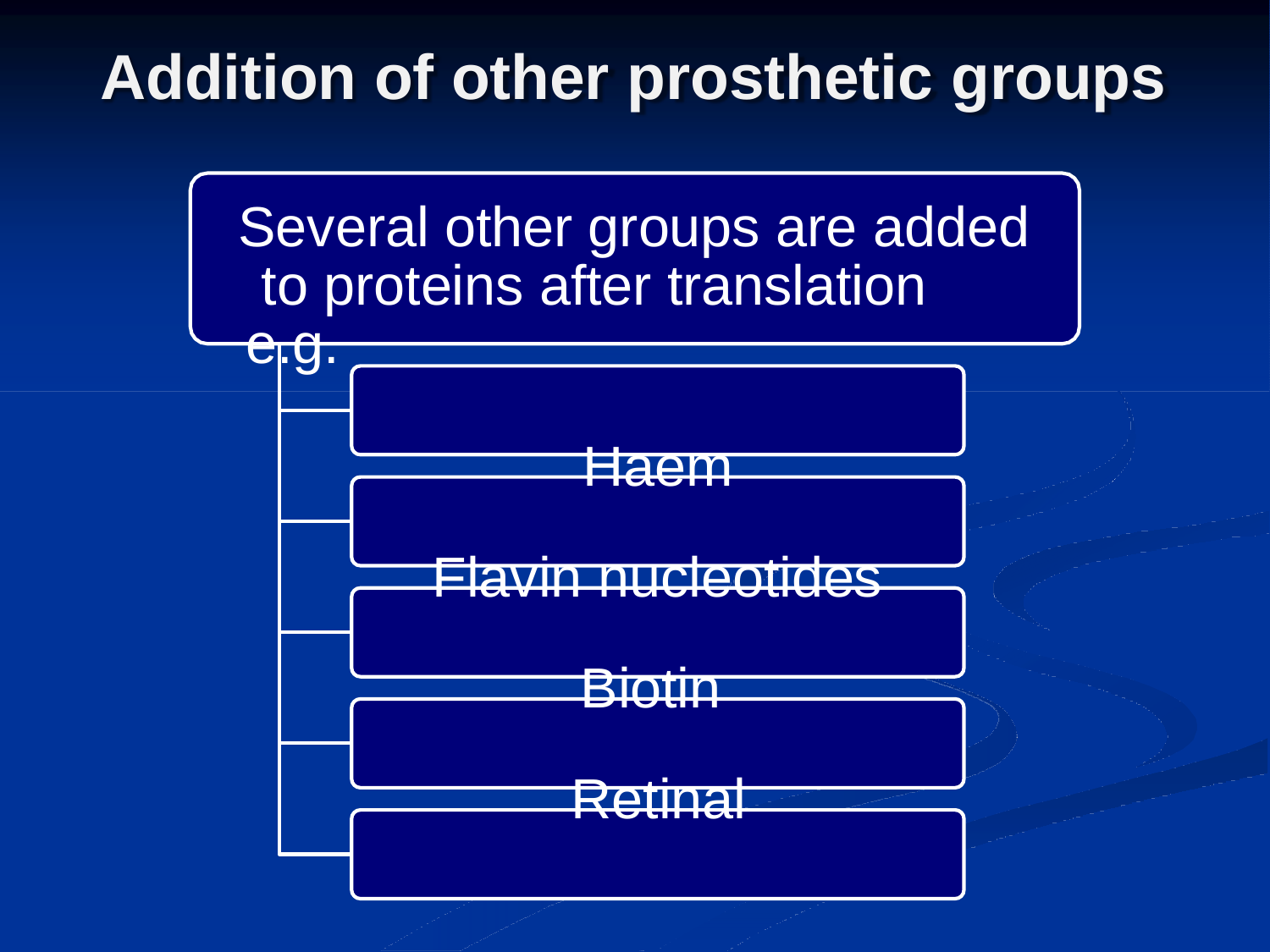

# Addition of other prosthetic groups

Several other groups are added  to proteins after translation e.g.
Haem  Flavin nucleotides
Biotin  Retinal  Metals